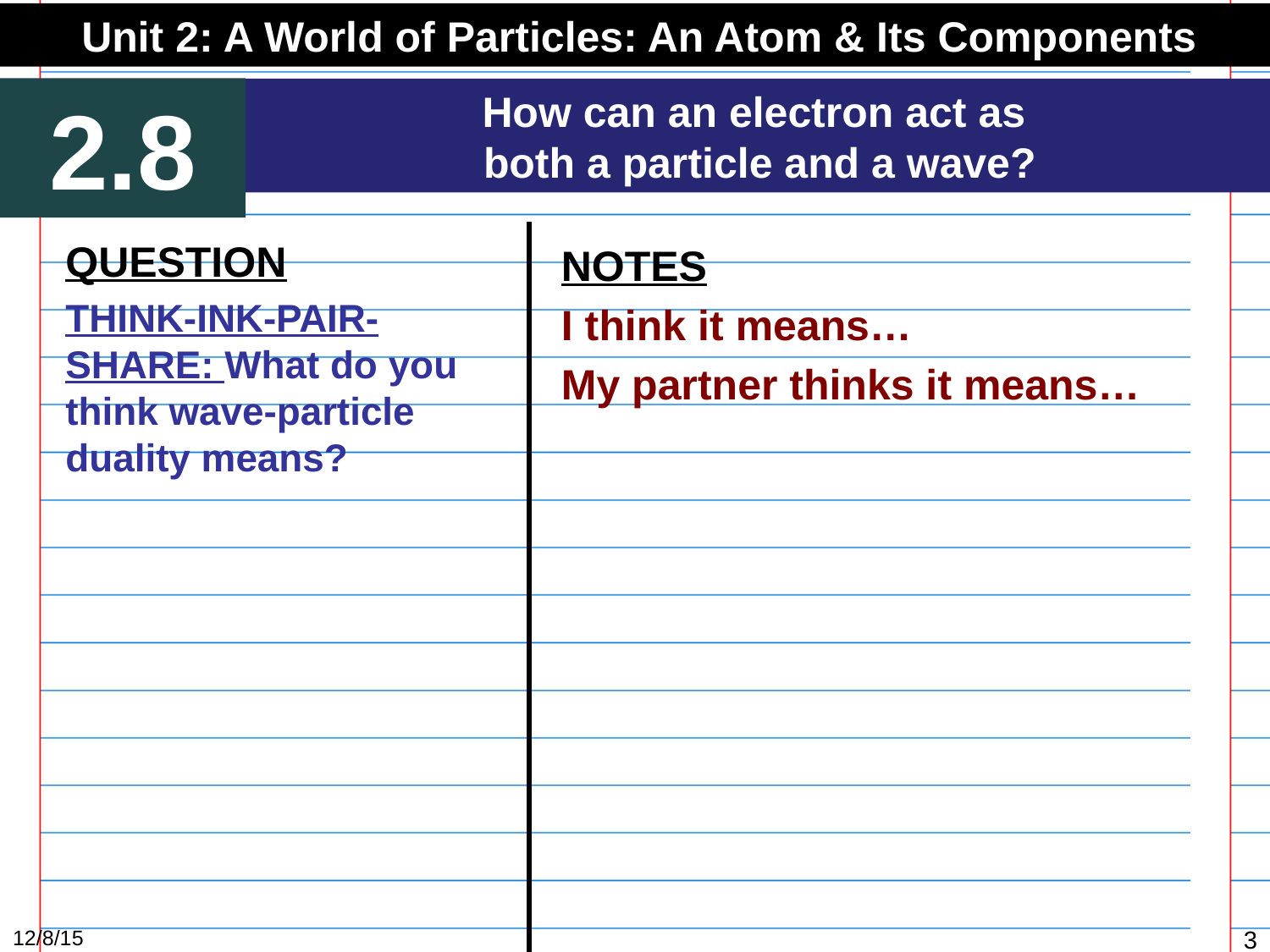

Unit 2: A World of Particles: An Atom & Its Components
2.8
How can an electron act as
both a particle and a wave?
QUESTION
THINK-INK-PAIR-SHARE: What do you think wave-particle duality means?

NOTES
I think it means…
My partner thinks it means…

12/8/15
3